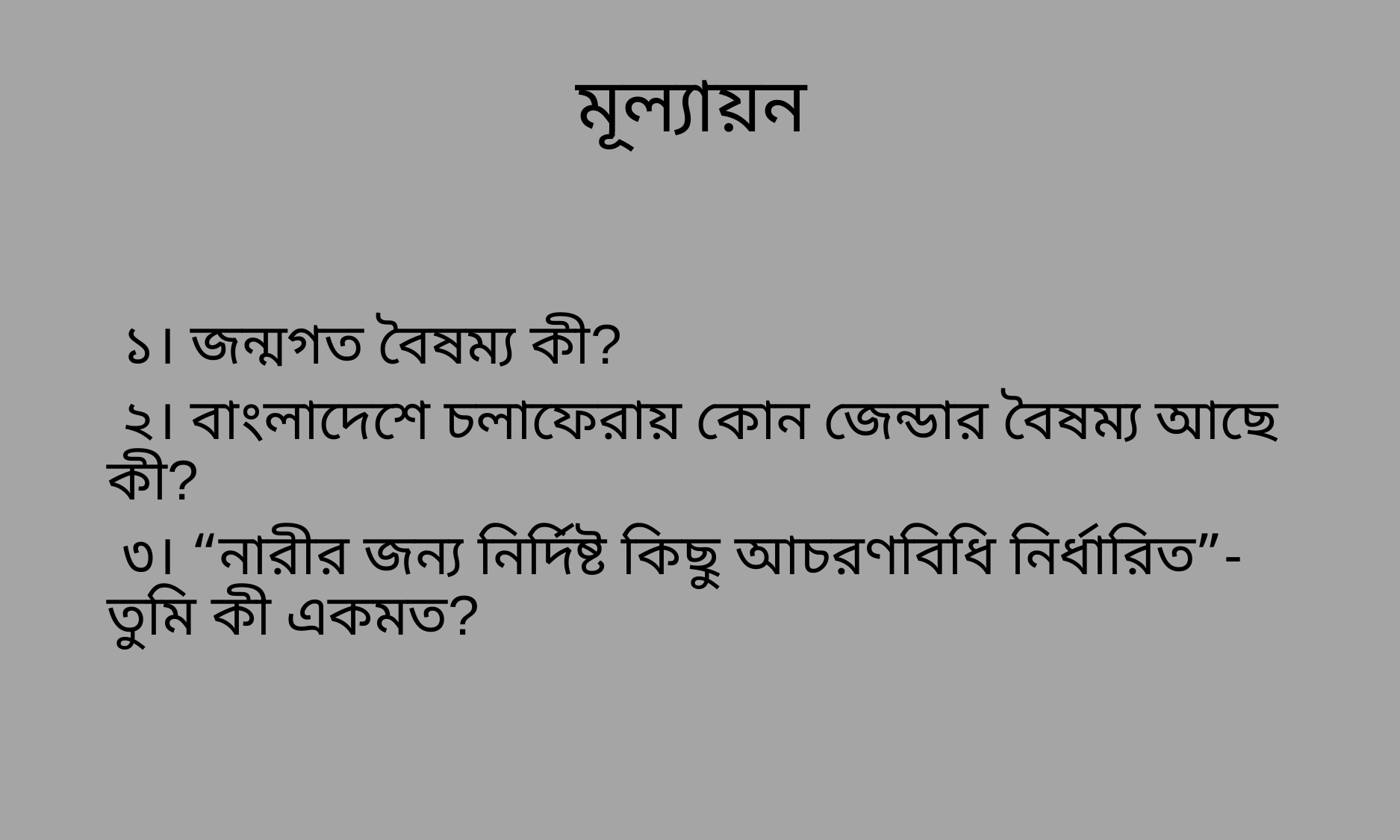

# মূল্যায়ন
 ১। জন্মগত বৈষম্য কী?
 ২। বাংলাদেশে চলাফেরায় কোন জেন্ডার বৈষম্য আছে কী?
 ৩। “নারীর জন্য নির্দিষ্ট কিছু আচরণবিধি নির্ধারিত”-তুমি কী একমত?